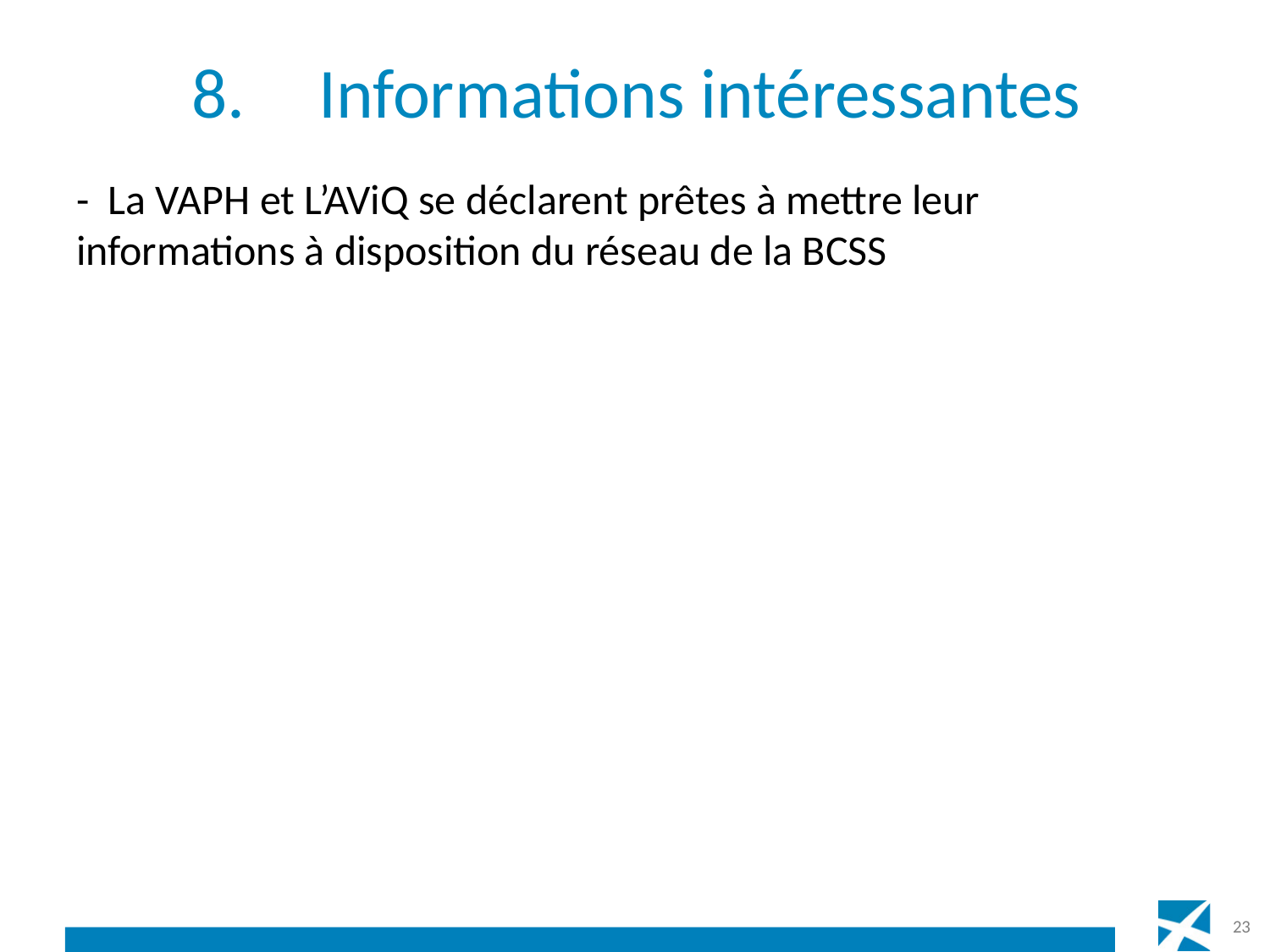

# 8.	Informations intéressantes
-  La VAPH et L’AViQ se déclarent prêtes à mettre leur informations à disposition du réseau de la BCSS

23